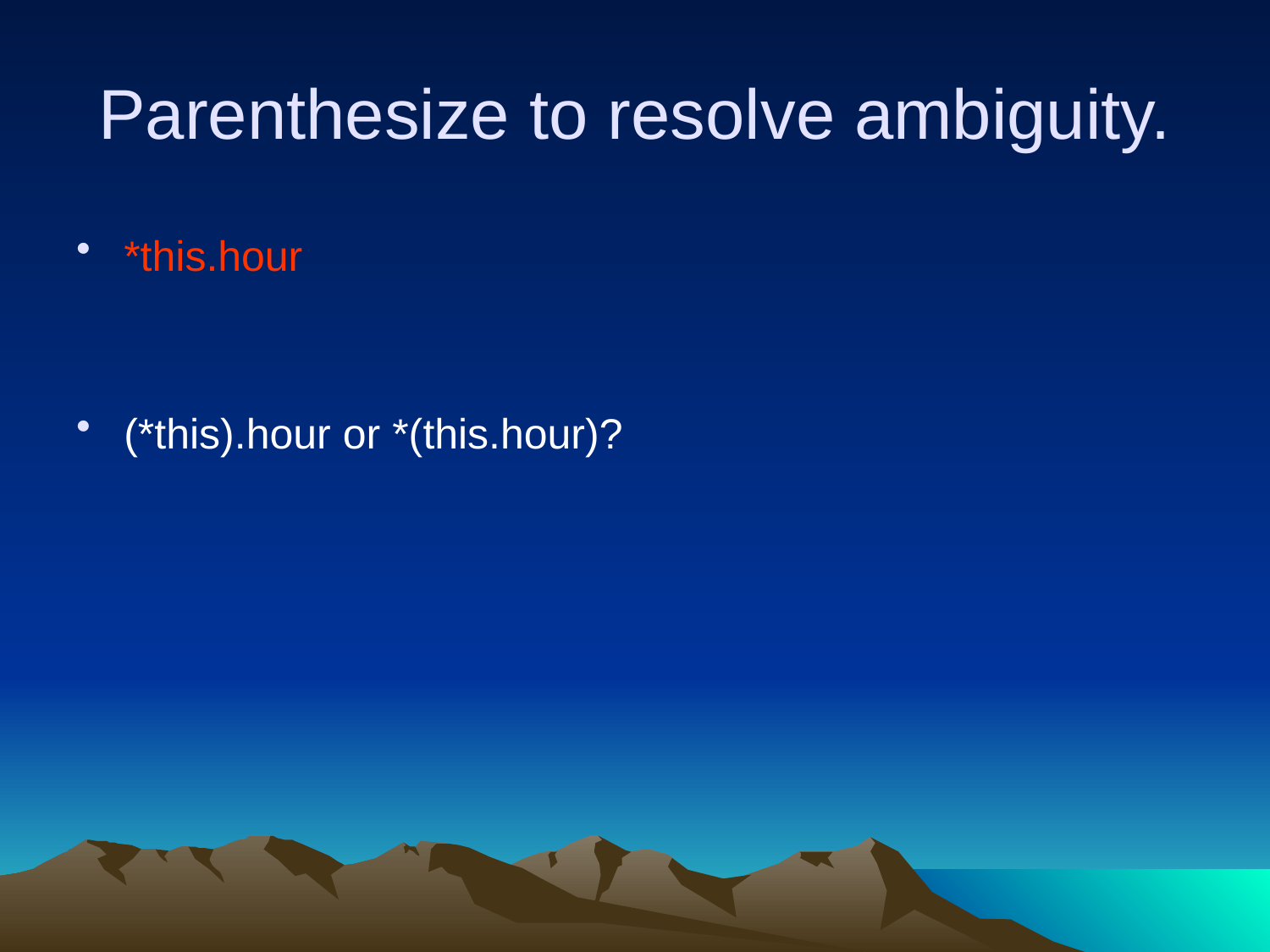

# Parenthesize to resolve ambiguity.
*this.hour

(*this).hour or *(this.hour)?